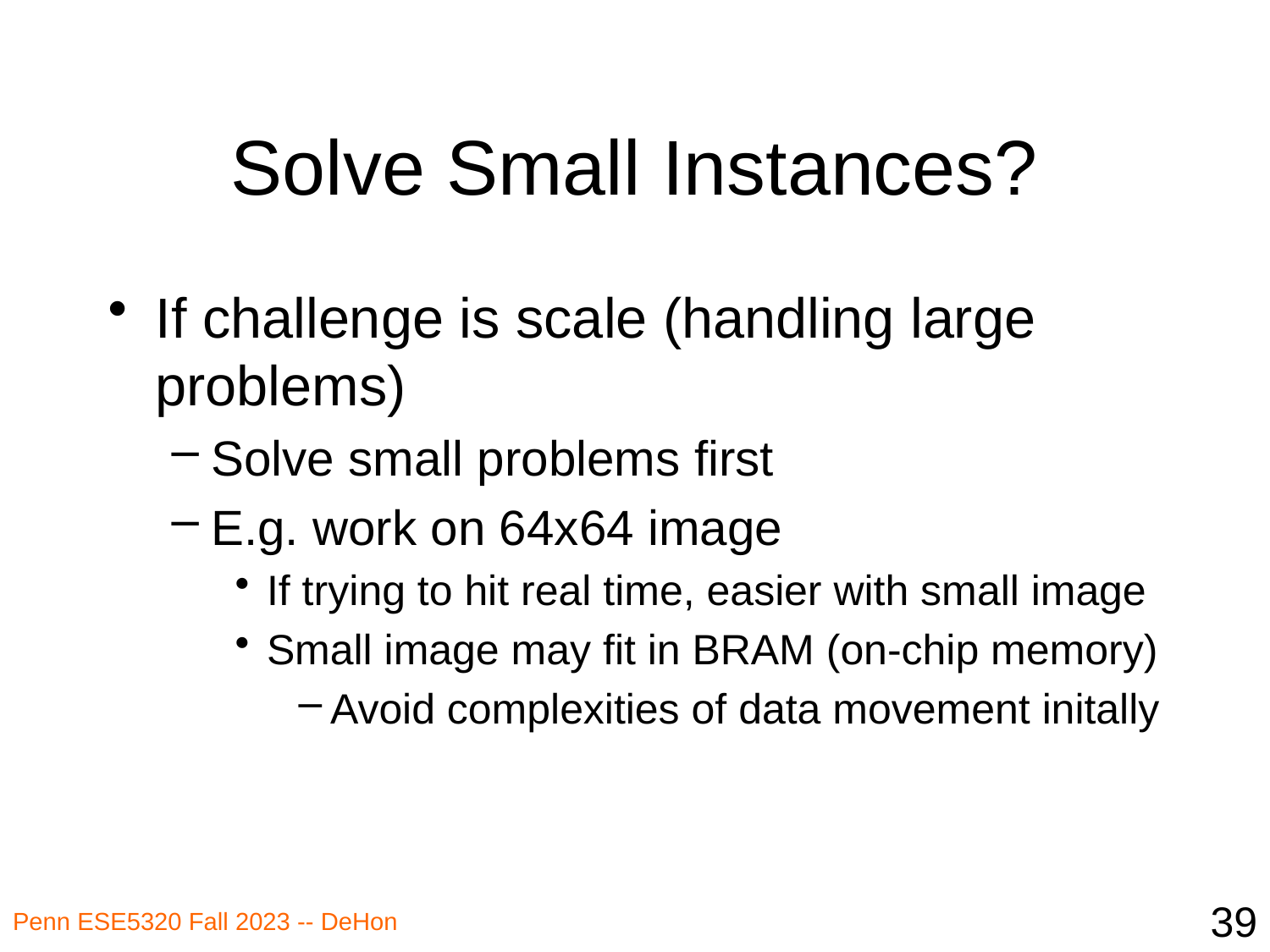

# Solve Small Instances?
If challenge is scale (handling large problems)
Solve small problems first
E.g. work on 64x64 image
If trying to hit real time, easier with small image
Small image may fit in BRAM (on-chip memory)
Avoid complexities of data movement initally

39
Penn ESE5320 Fall 2023 -- DeHon